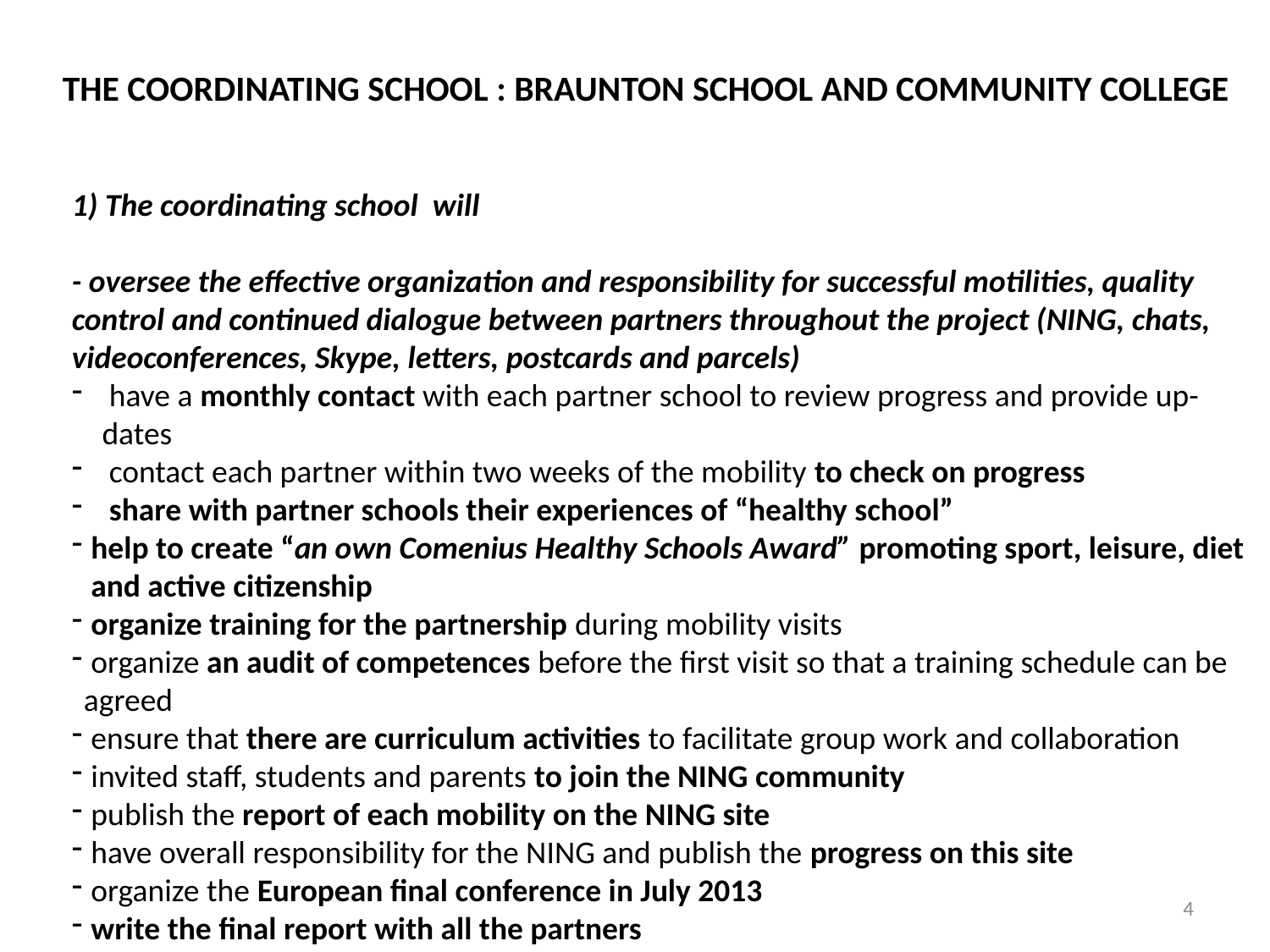

THE COORDINATING SCHOOL : BRAUNTON SCHOOL AND COMMUNITY COLLEGE
1) The coordinating school  will

- oversee the effective organization and responsibility for successful motilities, quality control and continued dialogue between partners throughout the project (NING, chats, videoconferences, Skype, letters, postcards and parcels)
 have a monthly contact with each partner school to review progress and provide up-dates
 contact each partner within two weeks of the mobility to check on progress
 share with partner schools their experiences of “healthy school”
 help to create “an own Comenius Healthy Schools Award” promoting sport, leisure, diet   and active citizenship
 organize training for the partnership during mobility visits
 organize an audit of competences before the first visit so that a training schedule can be agreed
 ensure that there are curriculum activities to facilitate group work and collaboration
 invited staff, students and parents to join the NING community
 publish the report of each mobility on the NING site
 have overall responsibility for the NING and publish the progress on this site
 organize the European final conference in July 2013
 write the final report with all the partners
4